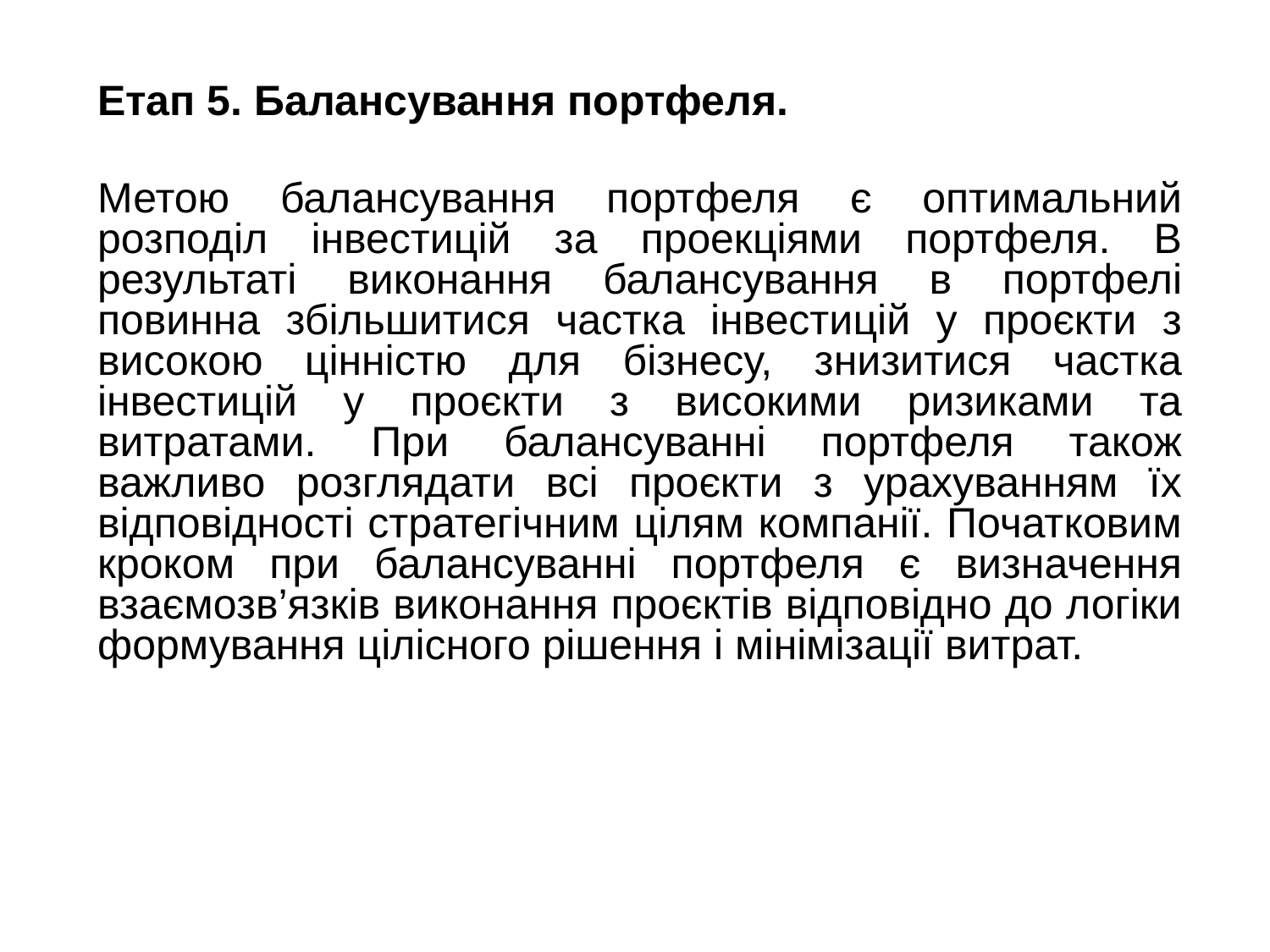

Етап 5. Балансування портфеля.

Метою балансування портфеля є оптимальний розподіл інвестицій за проекціями портфеля. В результаті виконання балансування в портфелі повинна збільшитися частка інвестицій у проєкти з високою цінністю для бізнесу, знизитися частка інвестицій у проєкти з високими ризиками та витратами. При балансуванні портфеля також важливо розглядати всі проєкти з урахуванням їх відповідності стратегічним цілям компанії. Початковим кроком при балансуванні портфеля є визначення взаємозв’язків виконання проєктів відповідно до логіки формування цілісного рішення і мінімізації витрат.